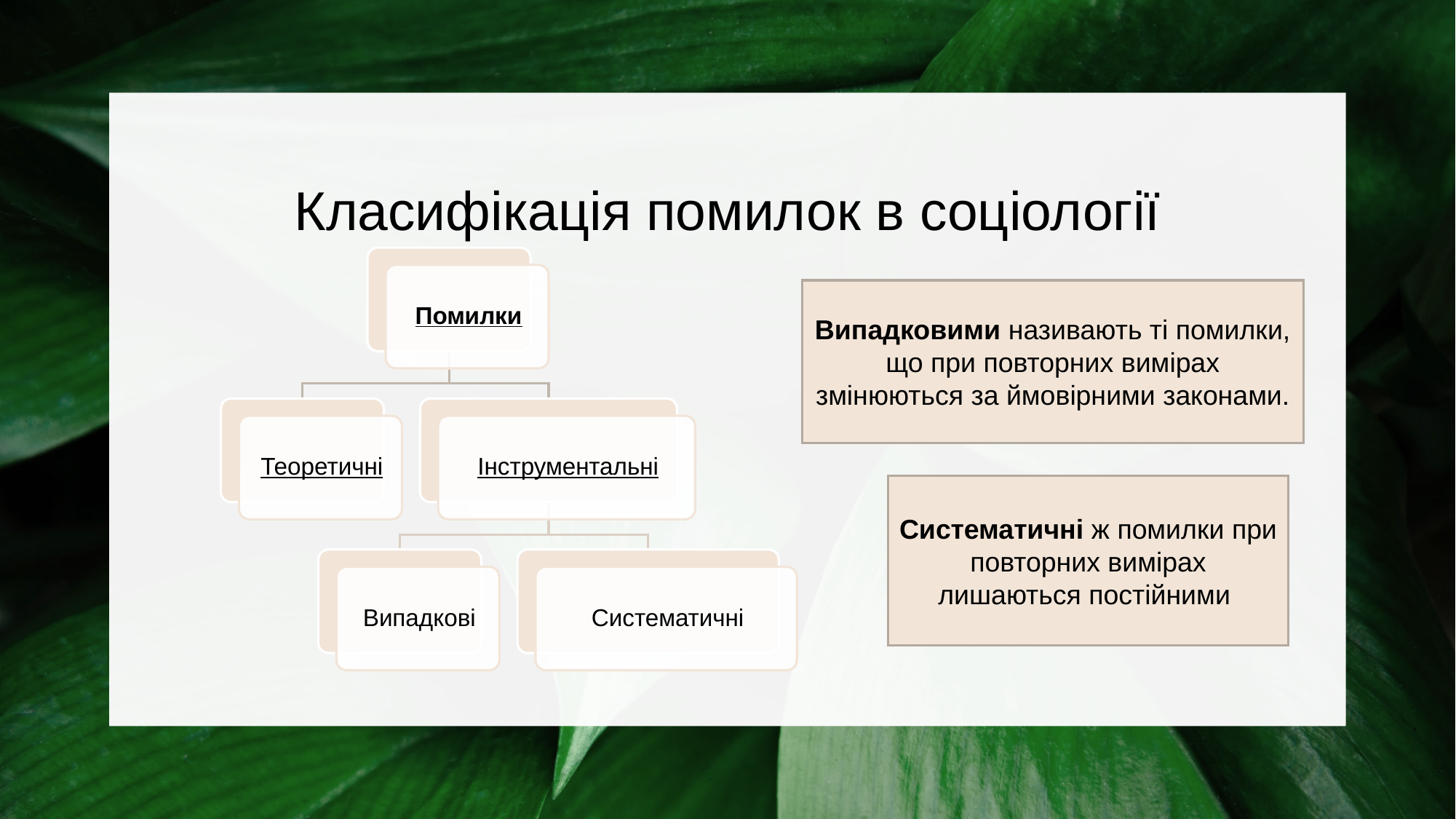

# Класифікація помилок в соціології
Помилки
Теоретичні
Інструментальні
Випадкові
Систематичні
Випадковими називають ті помилки, що при повторних вимірах
змінюються за ймовірними законами.
Систематичні ж помилки при повторних вимірах лишаються постійними